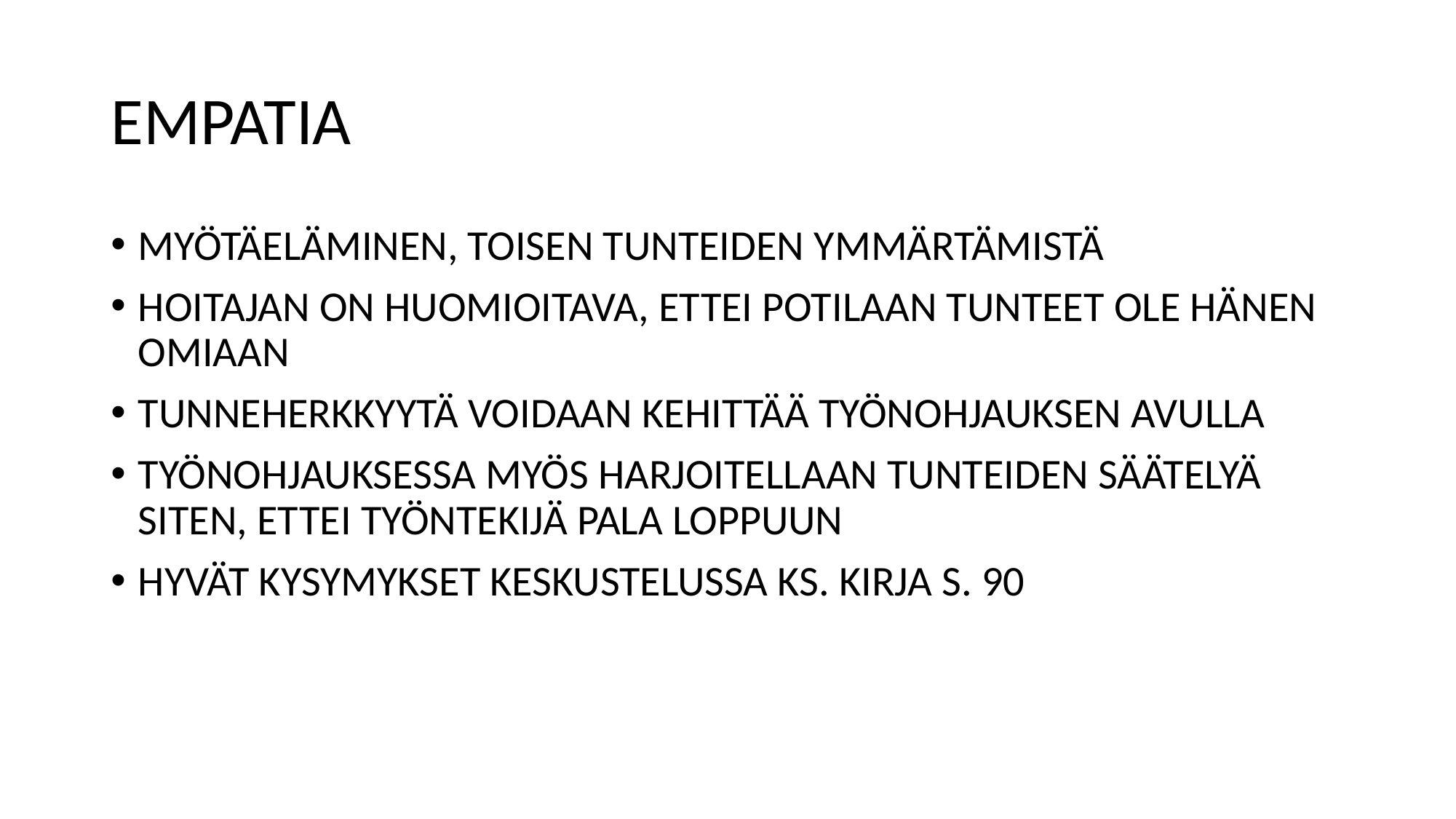

# EMPATIA
MYÖTÄELÄMINEN, TOISEN TUNTEIDEN YMMÄRTÄMISTÄ
HOITAJAN ON HUOMIOITAVA, ETTEI POTILAAN TUNTEET OLE HÄNEN OMIAAN
TUNNEHERKKYYTÄ VOIDAAN KEHITTÄÄ TYÖNOHJAUKSEN AVULLA
TYÖNOHJAUKSESSA MYÖS HARJOITELLAAN TUNTEIDEN SÄÄTELYÄ SITEN, ETTEI TYÖNTEKIJÄ PALA LOPPUUN
HYVÄT KYSYMYKSET KESKUSTELUSSA KS. KIRJA S. 90